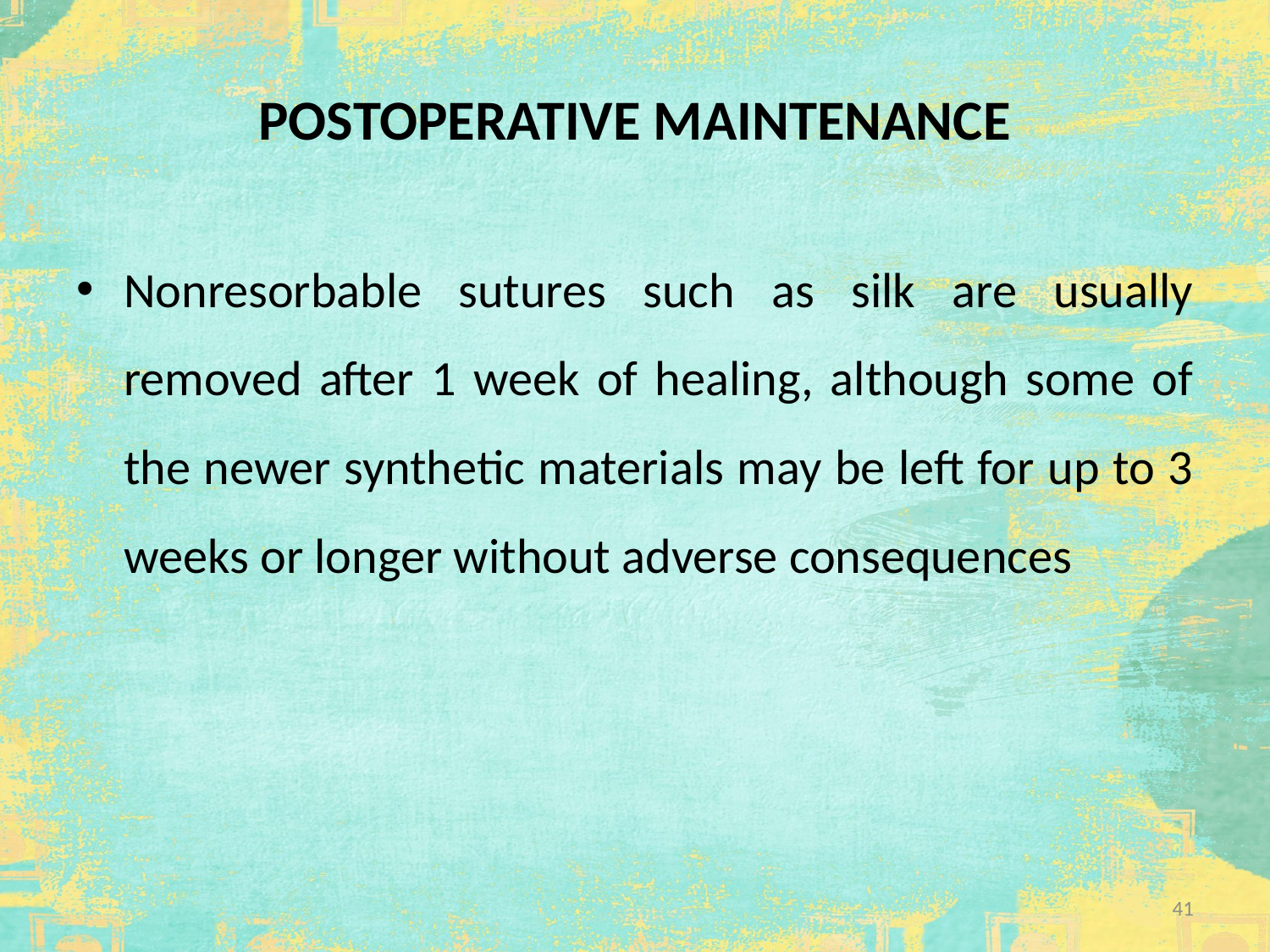

# POSTOPERATIVE MAINTENANCE
Nonresorbable sutures such as silk are usually removed after 1 week of healing, although some of the newer synthetic materials may be left for up to 3 weeks or longer without adverse consequences
41